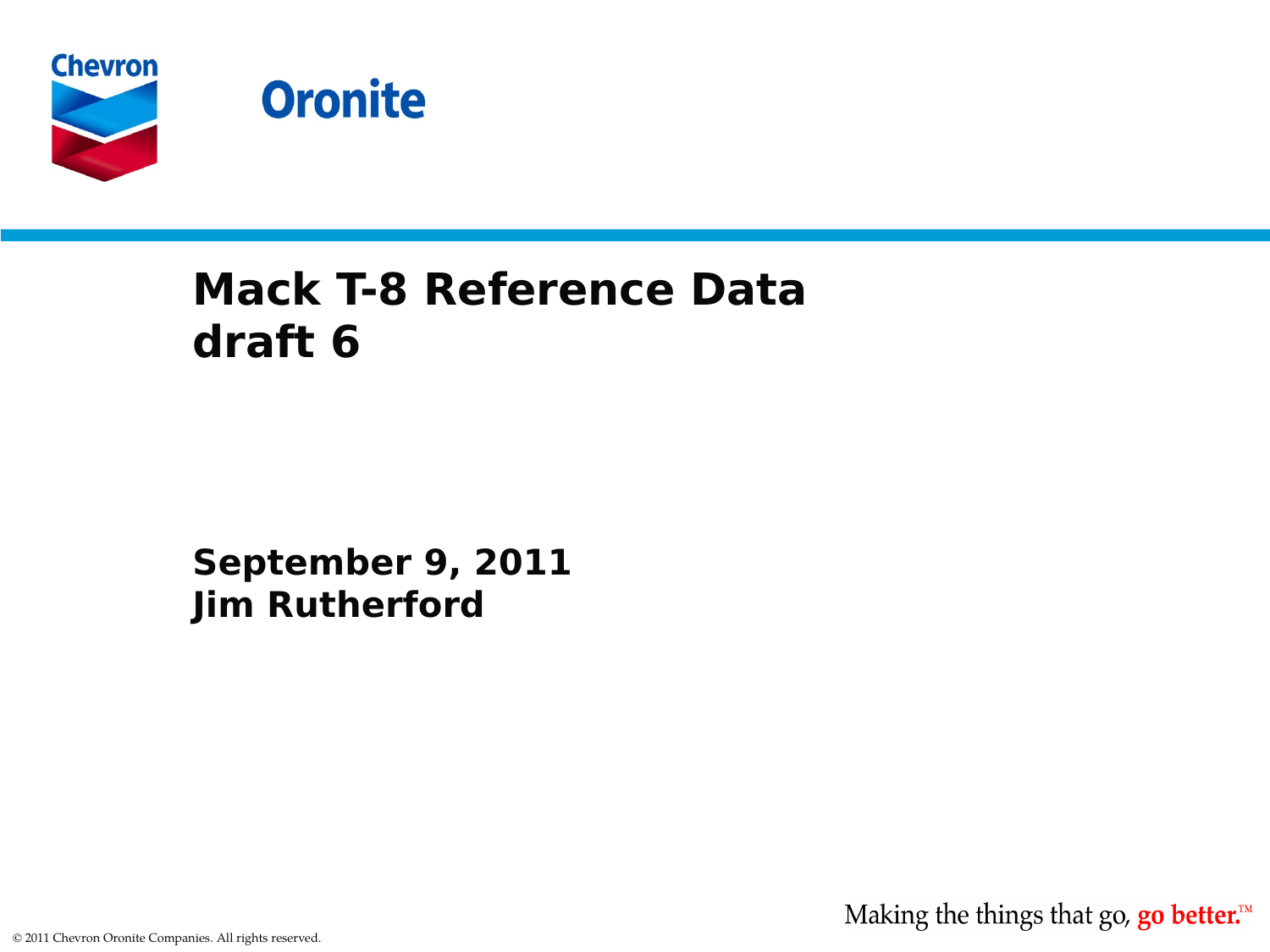

# Mack T-8 Reference Data draft 6
September 9, 2011
Jim Rutherford